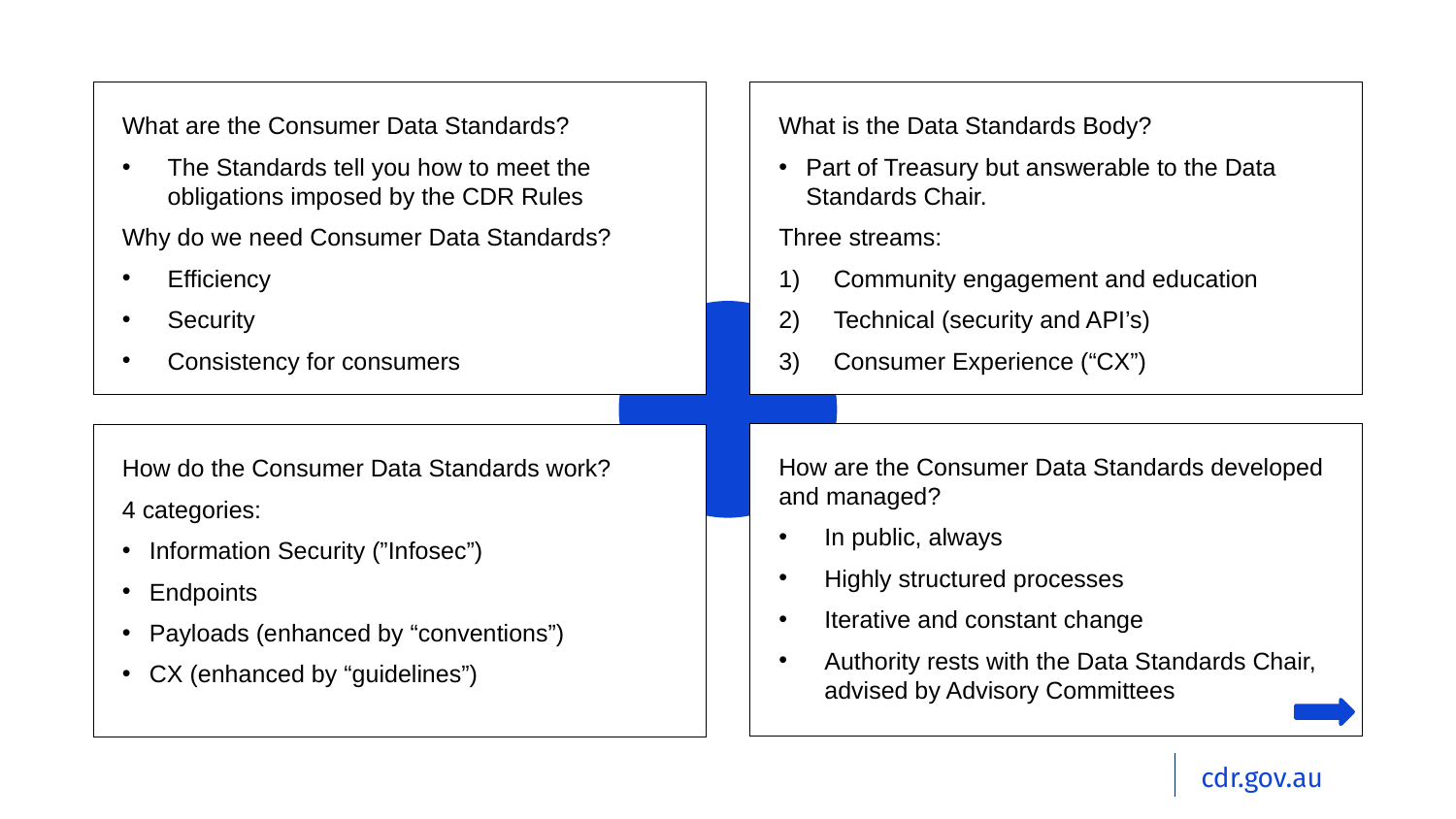

What are the Consumer Data Standards?
The Standards tell you how to meet the obligations imposed by the CDR Rules
Why do we need Consumer Data Standards?
Efficiency
Security
Consistency for consumers

What is the Data Standards Body?
Part of Treasury but answerable to the Data Standards Chair.
Three streams:
Community engagement and education
Technical (security and API’s)
Consumer Experience (“CX”)

How are the Consumer Data Standards developed and managed?
In public, always
Highly structured processes
Iterative and constant change
Authority rests with the Data Standards Chair, advised by Advisory Committees

How do the Consumer Data Standards work?
4 categories:
Information Security (”Infosec”)
Endpoints
Payloads (enhanced by “conventions”)
CX (enhanced by “guidelines”)